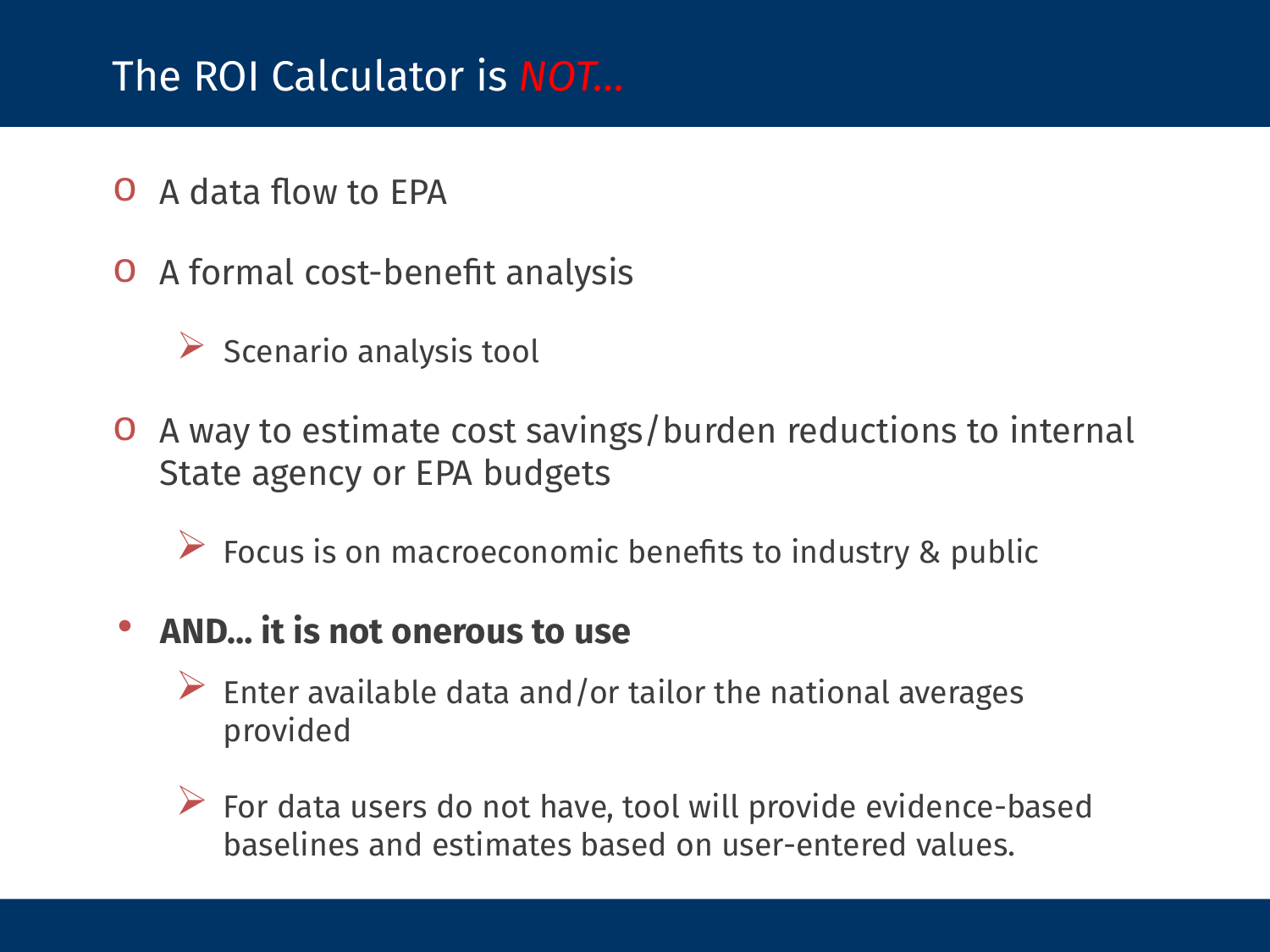

# The ROI Calculator is NOT…
A data flow to EPA
A formal cost-benefit analysis
Scenario analysis tool
A way to estimate cost savings/burden reductions to internal State agency or EPA budgets
Focus is on macroeconomic benefits to industry & public
AND… it is not onerous to use
Enter available data and/or tailor the national averages provided
For data users do not have, tool will provide evidence-based baselines and estimates based on user-entered values.